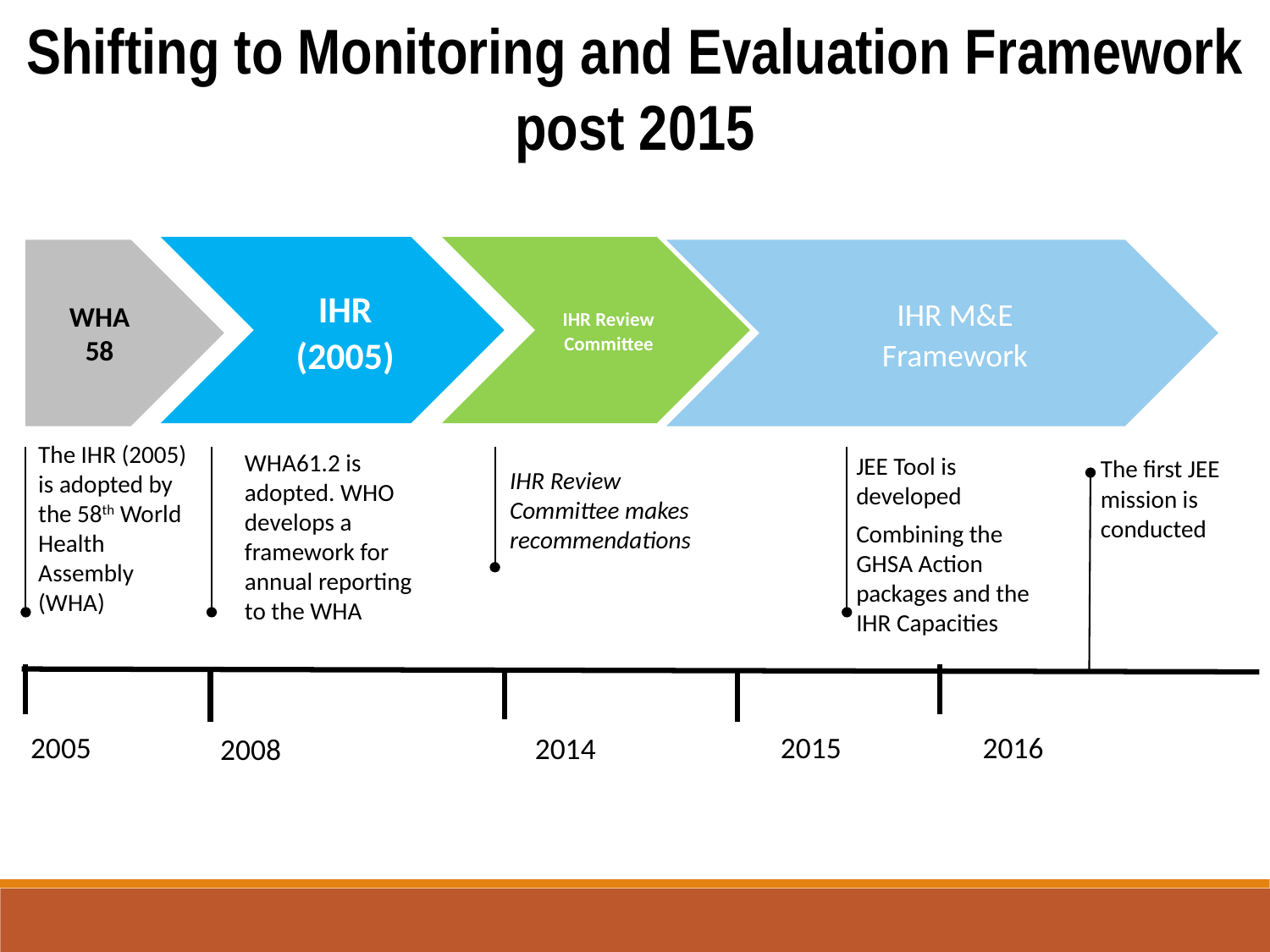

Shifting to Monitoring and Evaluation Framework post 2015
IHR (2005)
IHR Review Committee

IHR M&E
Framework
WHA 58
WHA61.2 is adopted. WHO develops a framework for annual reporting to the WHA
The IHR (2005) is adopted by the 58th World Health Assembly (WHA)
JEE Tool is  developed
Combining the GHSA Action packages and the IHR Capacities
The first JEE mission is conducted
IHR Review Committee makes recommendations
2005
2015
2016
2014
2008